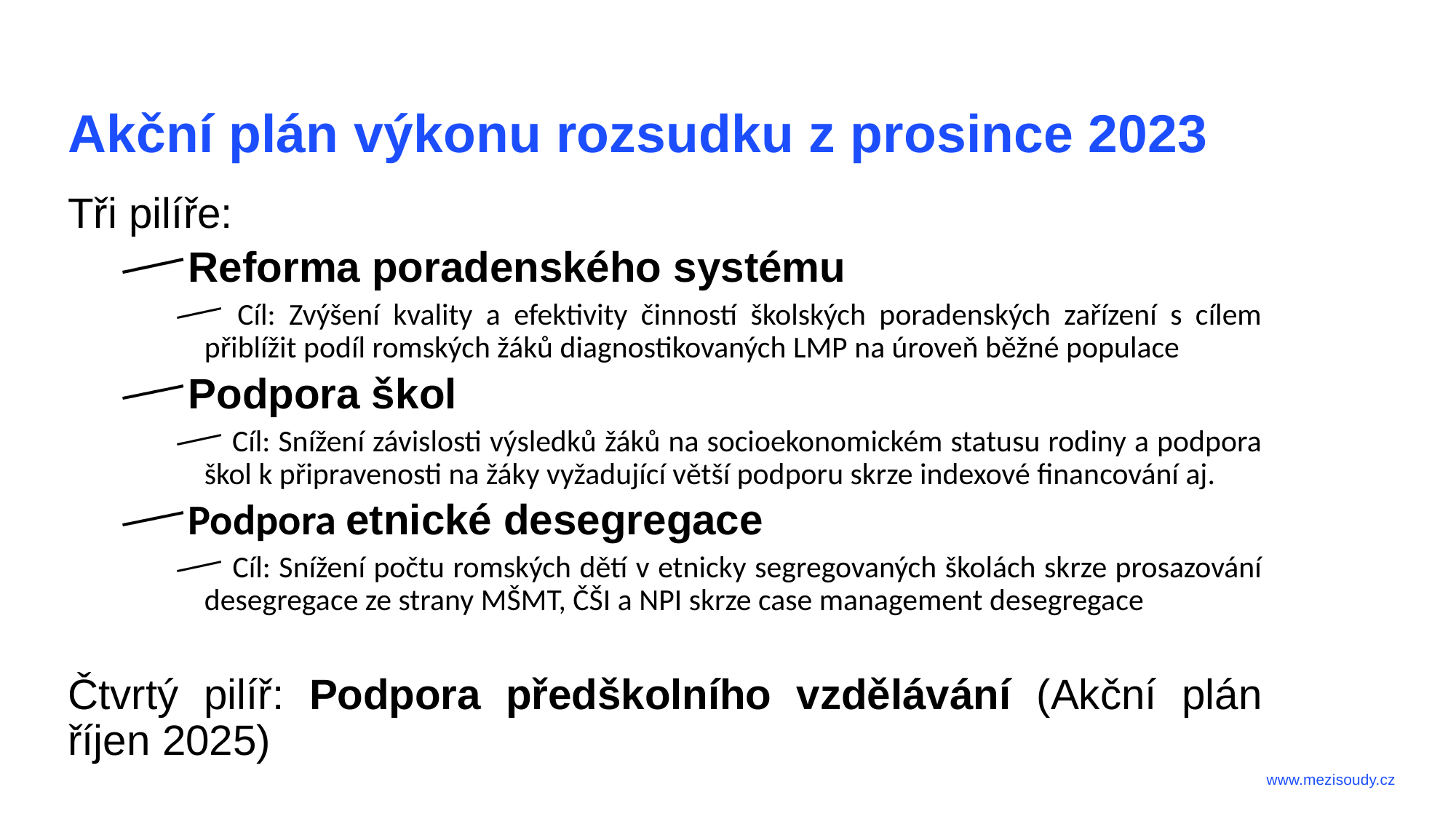

# Akční plán výkonu rozsudku z prosince 2023
Tři pilíře:
Reforma poradenského systému
 Cíl: Zvýšení kvality a efektivity činností školských poradenských zařízení s cílem přiblížit podíl romských žáků diagnostikovaných LMP na úroveň běžné populace
Podpora škol
 Cíl: Snížení závislosti výsledků žáků na socioekonomickém statusu rodiny a podpora škol k připravenosti na žáky vyžadující větší podporu skrze indexové financování aj.
Podpora etnické desegregace
 Cíl: Snížení počtu romských dětí v etnicky segregovaných školách skrze prosazování desegregace ze strany MŠMT, ČŠI a NPI skrze case management desegregace

Čtvrtý pilíř: Podpora předškolního vzdělávání (Akční plán říjen 2025)

www.mezisoudy.cz